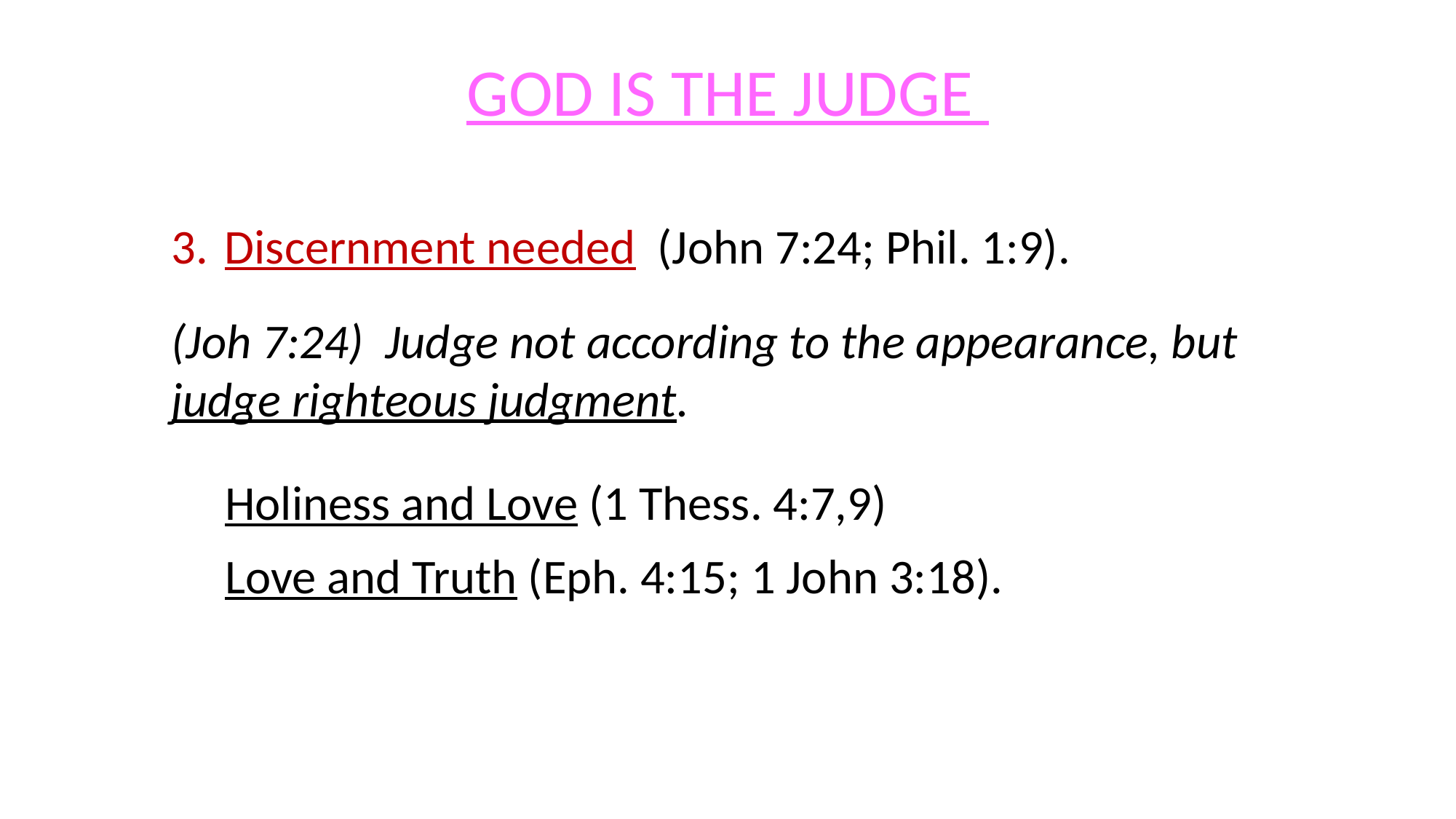

# GOD IS THE JUDGE
3.	Discernment needed  (John 7:24; Phil. 1:9).
(Joh 7:24)  Judge not according to the appearance, but judge righteous judgment.
Holiness and Love (1 Thess. 4:7,9)
Love and Truth (Eph. 4:15; 1 John 3:18).